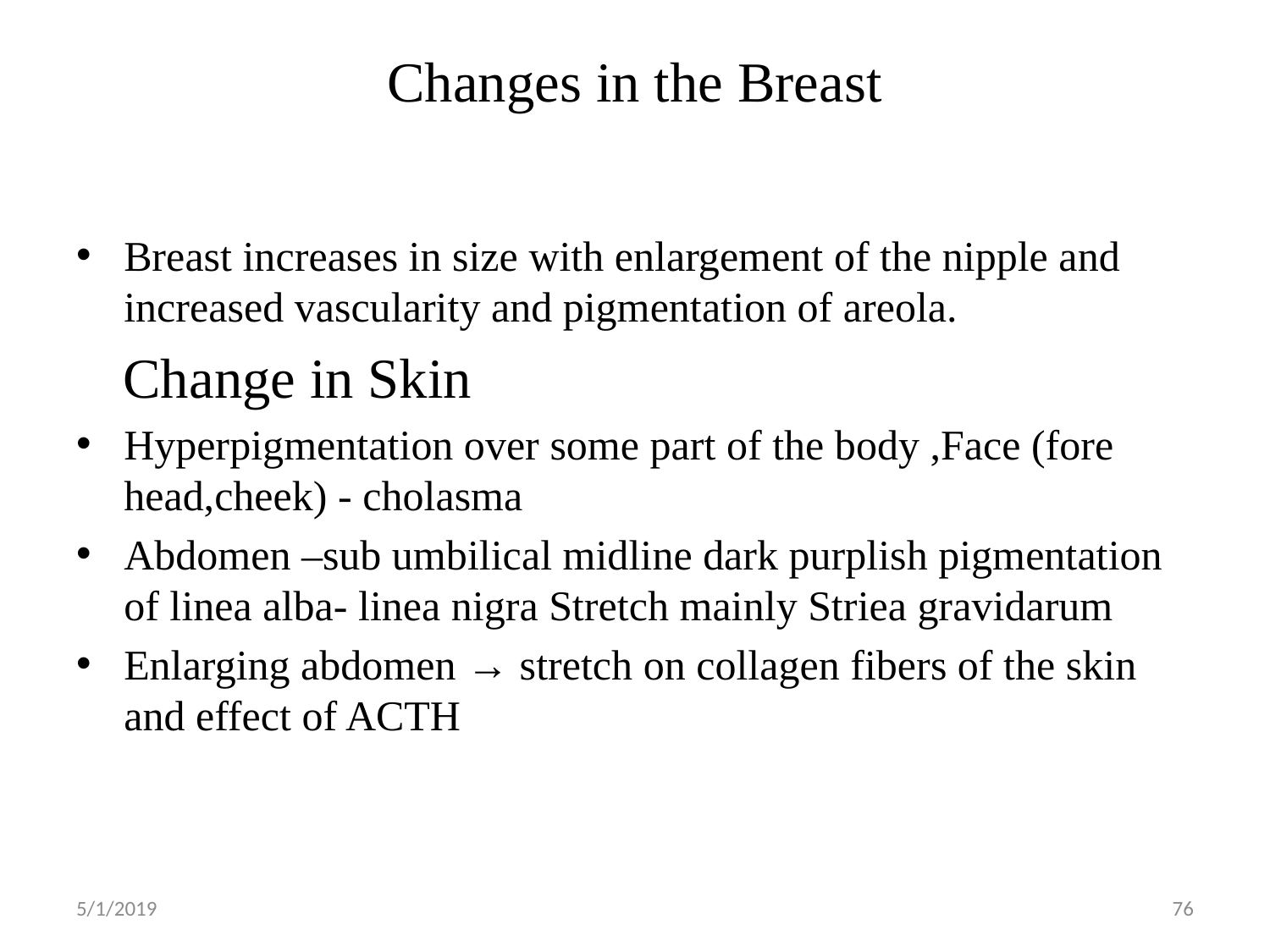

# Changes in the Breast
Breast increases in size with enlargement of the nipple and increased vascularity and pigmentation of areola.
   Change in Skin
Hyperpigmentation over some part of the body ,Face (fore head,cheek) - cholasma
Abdomen –sub umbilical midline dark purplish pigmentation of linea alba- linea nigra Stretch mainly Striea gravidarum
Enlarging abdomen → stretch on collagen fibers of the skin and effect of ACTH
5/1/2019
76